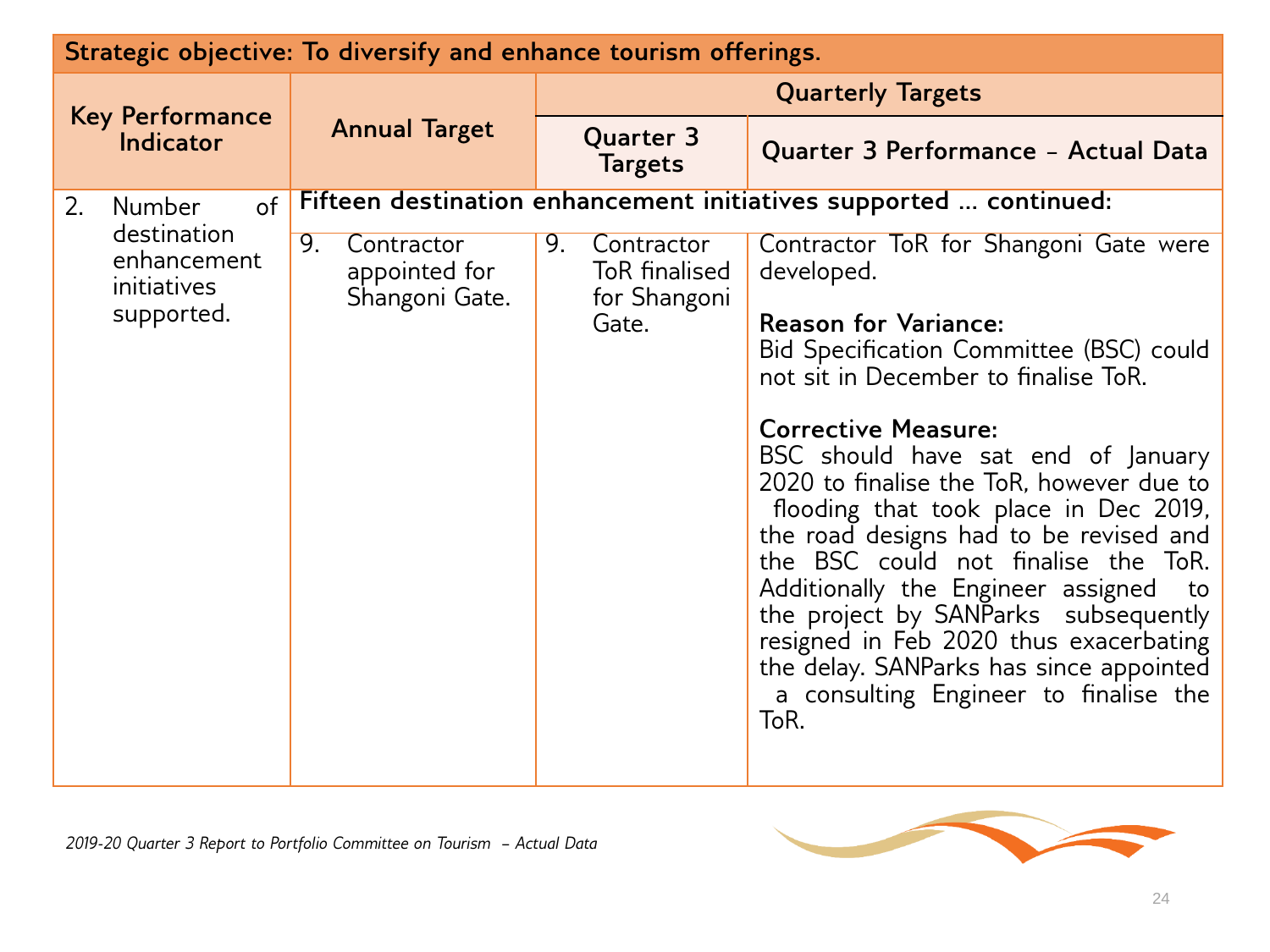

| Strategic objective: To diversify and enhance tourism offerings. |  |  |  |
| --- | --- | --- | --- |
| Key Performance Indicator | Annual Target | Quarterly Targets |  |
|  |  | Quarter 3 Targets | Quarter 3 Performance – Actual Data |
| Number of destination enhancement initiatives supported. | Fifteen destination enhancement initiatives supported … continued: |  |  |
|  | Contractor appointed for Shangoni Gate. | Contractor ToR finalised for Shangoni Gate. | Contractor ToR for Shangoni Gate were developed. Reason for Variance: Bid Specification Committee (BSC) could not sit in December to finalise ToR. Corrective Measure: BSC should have sat end of January 2020 to finalise the ToR, however due to flooding that took place in Dec 2019, the road designs had to be revised and the BSC could not finalise the ToR. Additionally the Engineer assigned to the project by SANParks subsequently resigned in Feb 2020 thus exacerbating the delay. SANParks has since appointed a consulting Engineer to finalise the ToR. |
2019-20 Quarter 3 Report to Portfolio Committee on Tourism  – Actual Data
24